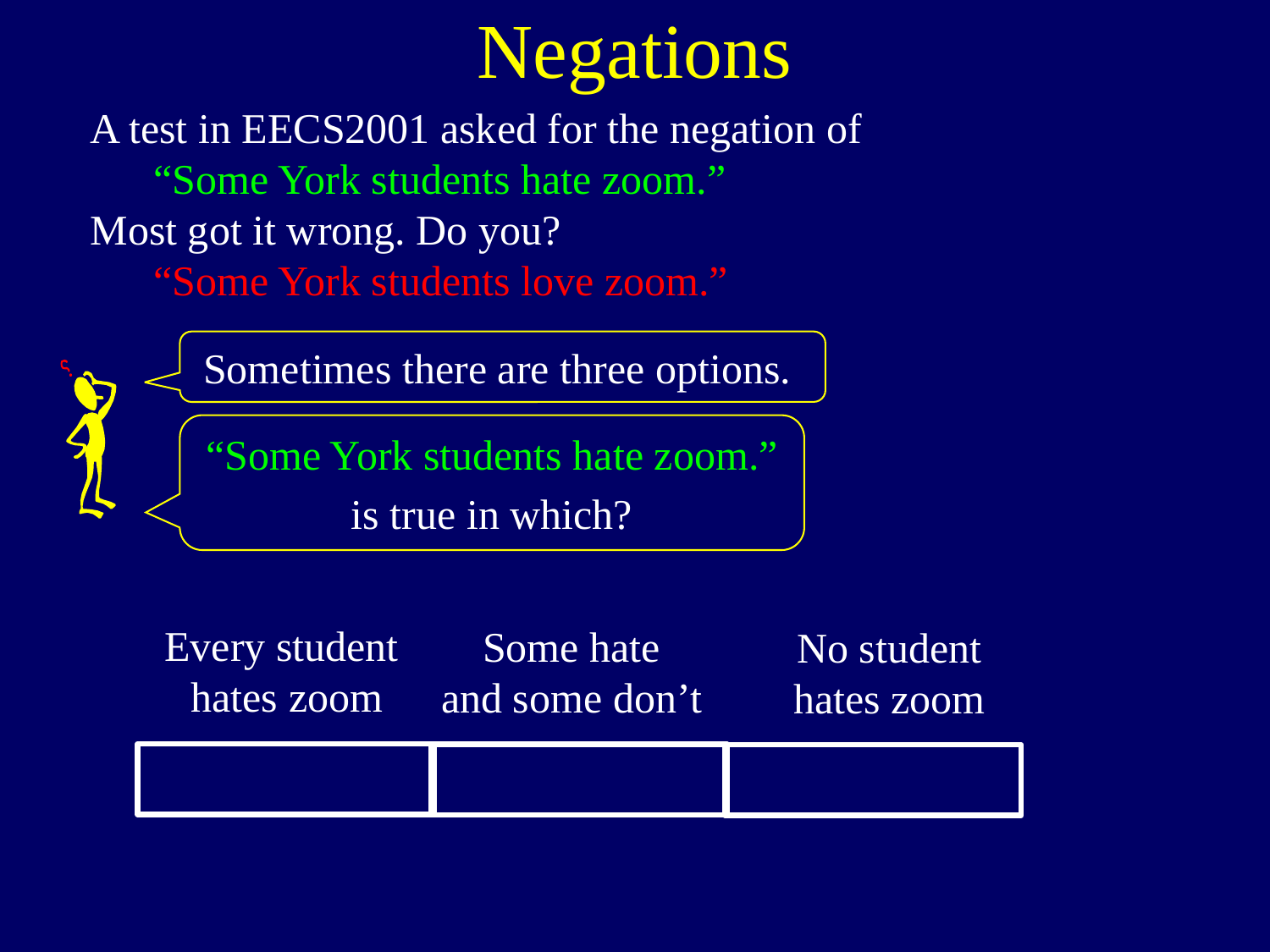

# Negations
A test in EECS2001 asked for the negation of
      “Some York students hate zoom.”
Most got it wrong. Do you?
      “Some York students love zoom.”
Sometimes there are three options.

“Some York students hate zoom.”
is true in which?

Every student
hates zoom
Some hate
and some don’t
No student
hates zoom